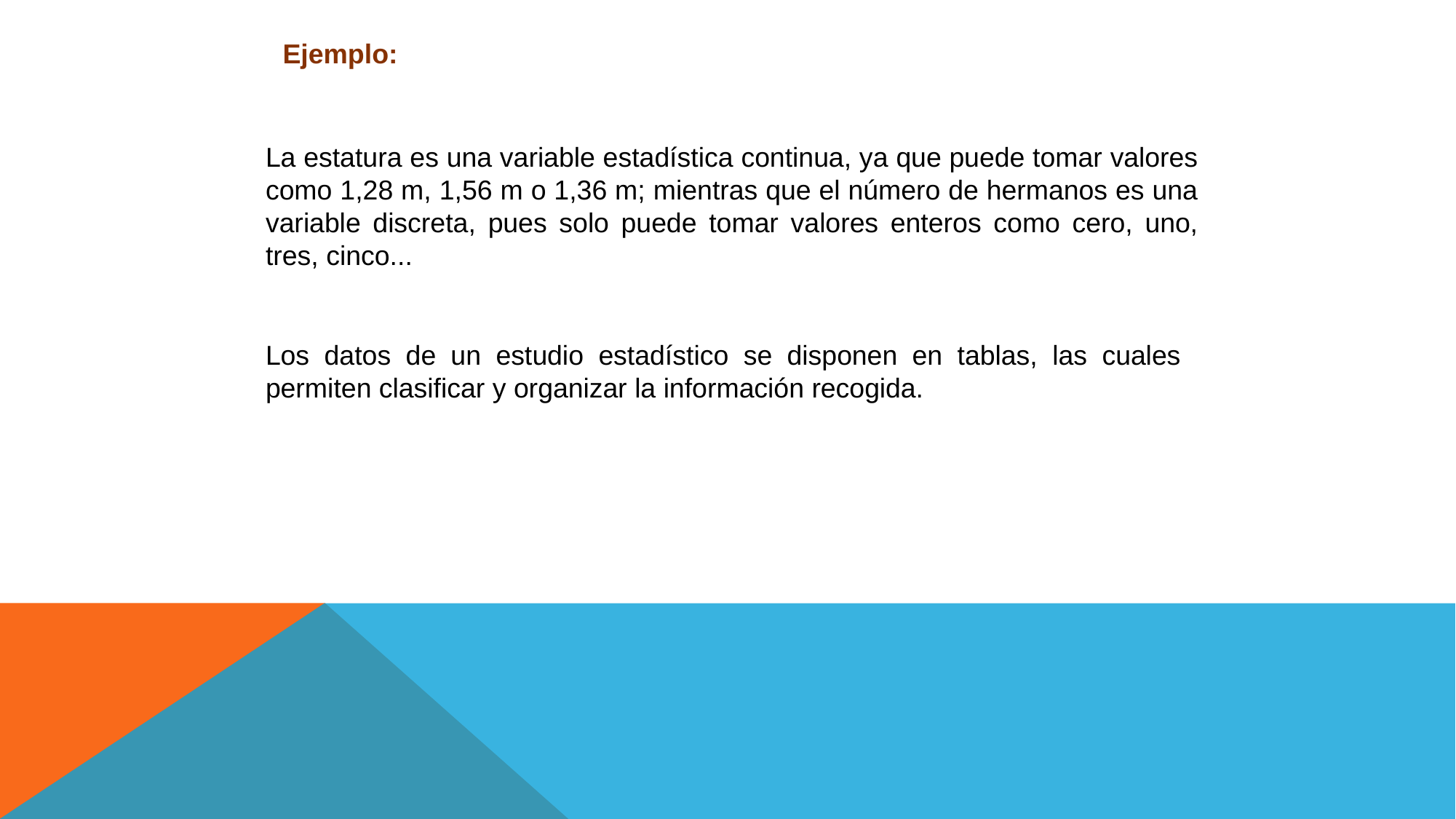

Ejemplo:
La estatura es una variable estadística continua, ya que puede tomar valores como 1,28 m, 1,56 m o 1,36 m; mientras que el número de hermanos es una variable discreta, pues solo puede tomar valores enteros como cero, uno, tres, cinco...

Los datos de un estudio estadístico se disponen en tablas, las cuales permiten clasificar y organizar la información recogida.